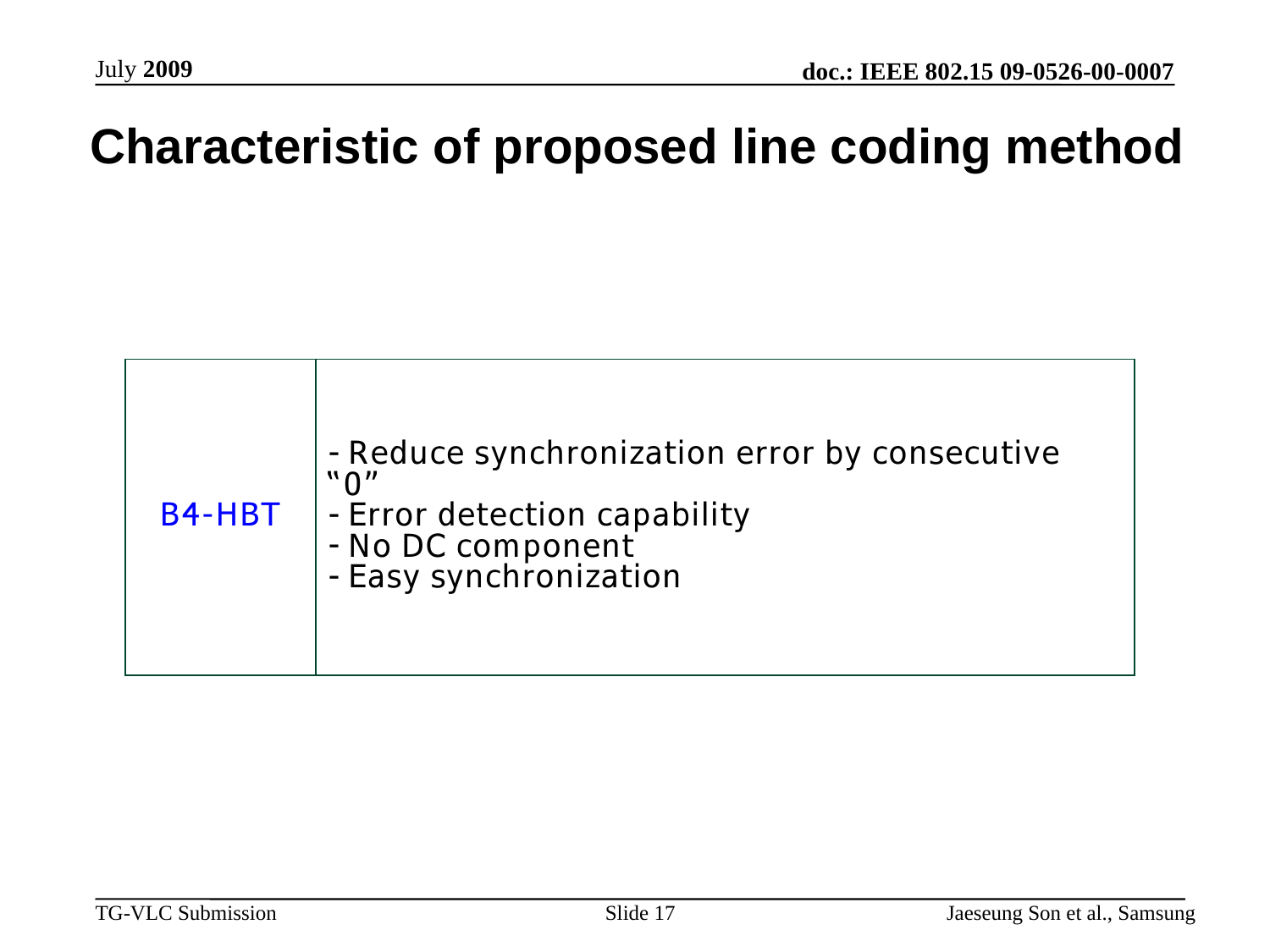

# Characteristic of proposed line coding method
| B4-HBT | Reduce synchronization error by consecutive “0” Error detection capability No DC component Easy synchronization |
| --- | --- |
Slide 17
Jaeseung Son et al., Samsung